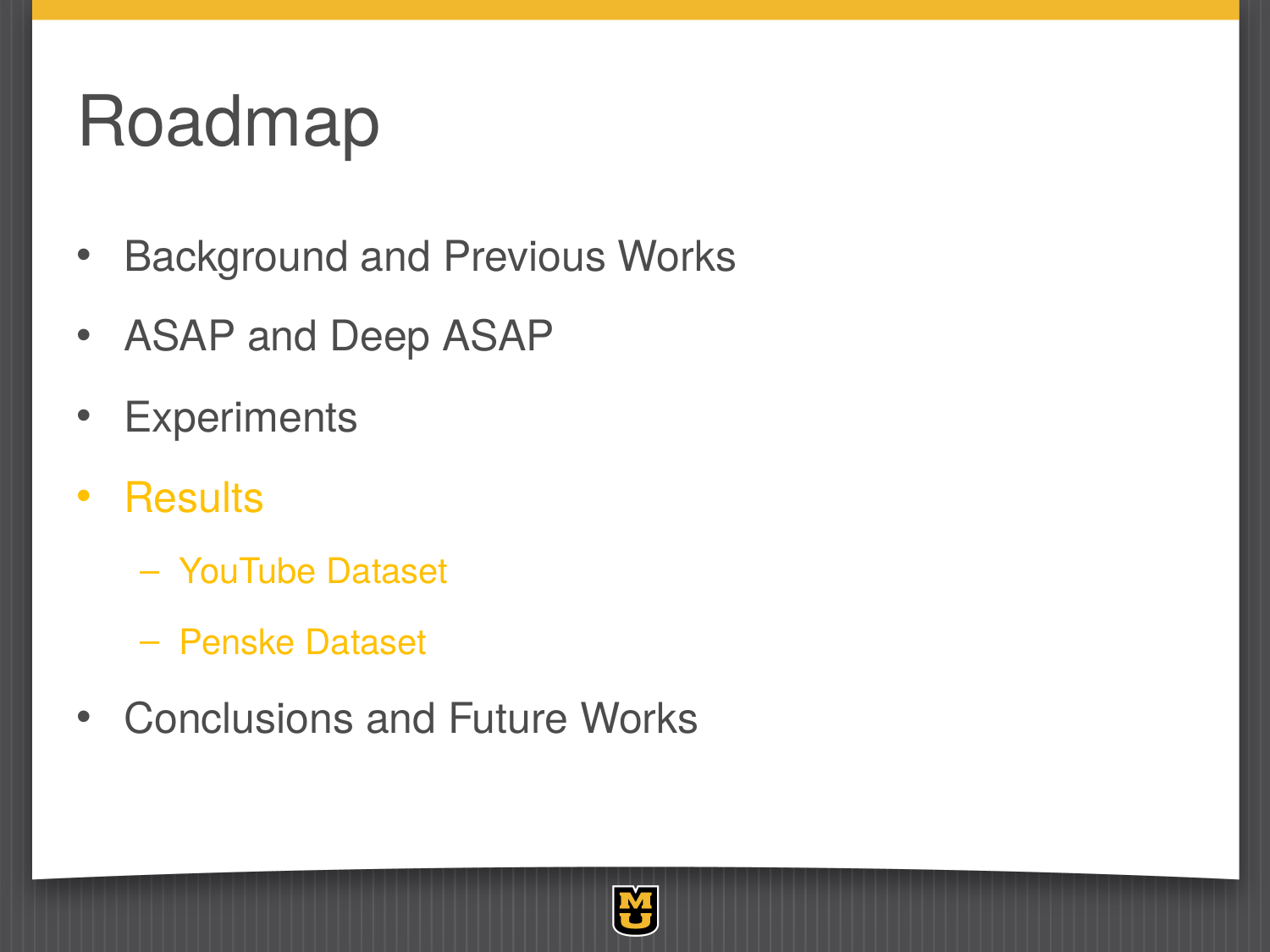

# Roadmap
Background and Previous Works
ASAP and Deep ASAP
Experiments
Results
YouTube Dataset
Penske Dataset
Conclusions and Future Works